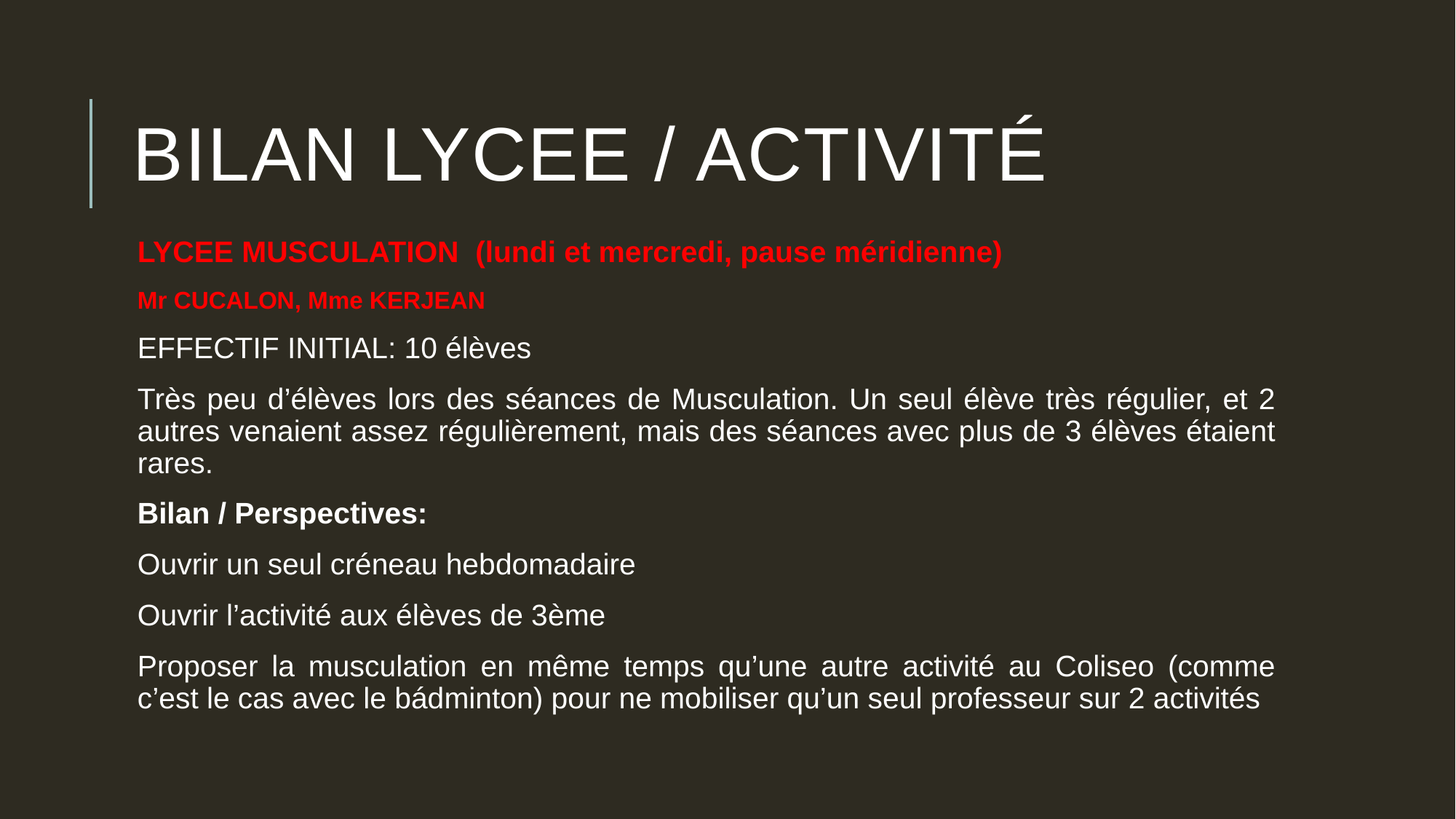

# Bilan LYCEE / activité
LYCEE MUSCULATION  (lundi et mercredi, pause méridienne)
Mr CUCALON, Mme KERJEAN
EFFECTIF INITIAL: 10 élèves
Très peu d’élèves lors des séances de Musculation. Un seul élève très régulier, et 2 autres venaient assez régulièrement, mais des séances avec plus de 3 élèves étaient rares.
Bilan / Perspectives:
Ouvrir un seul créneau hebdomadaire
Ouvrir l’activité aux élèves de 3ème
Proposer la musculation en même temps qu’une autre activité au Coliseo (comme c’est le cas avec le bádminton) pour ne mobiliser qu’un seul professeur sur 2 activités